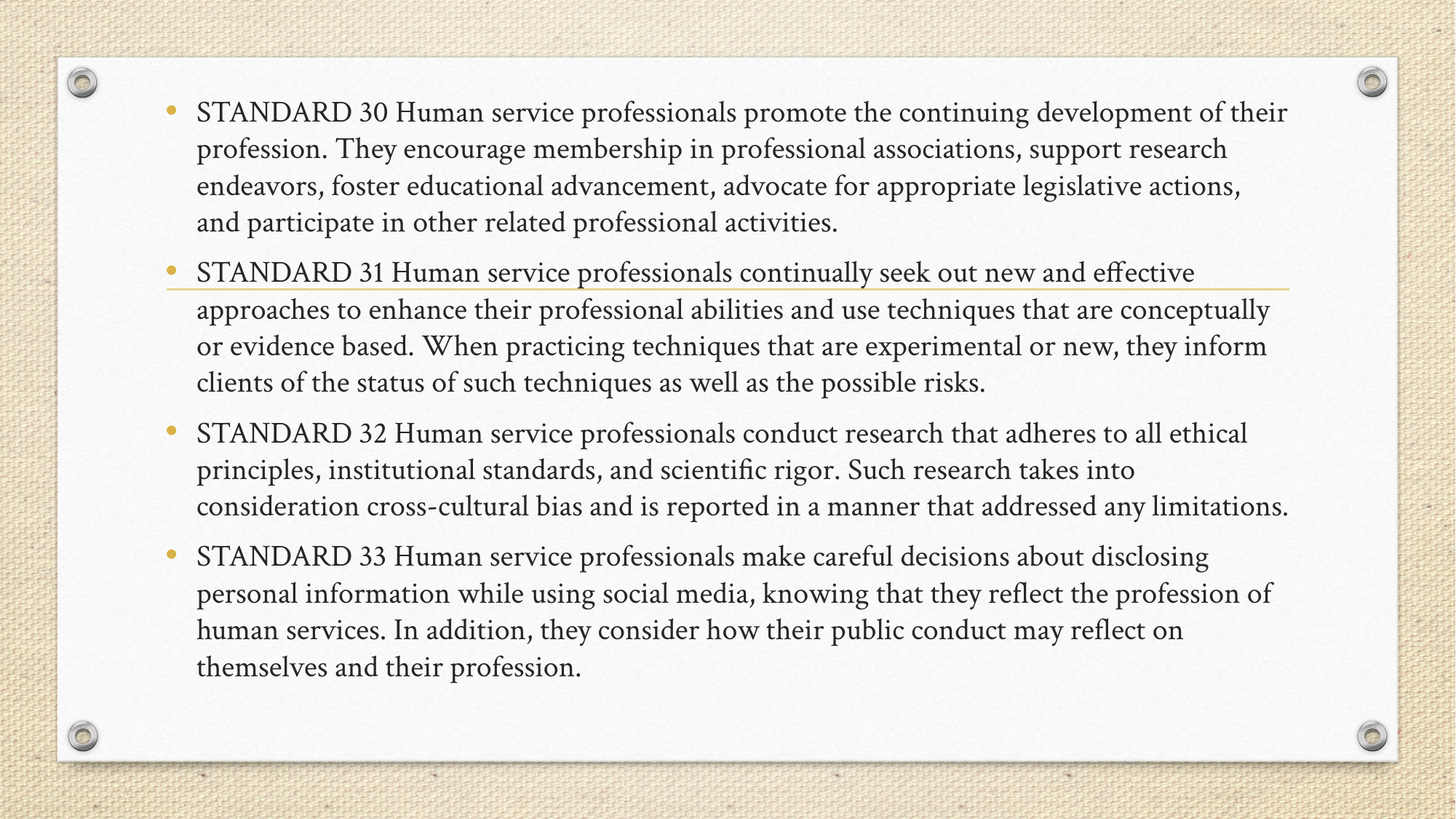

STANDARD 30 Human service professionals promote the continuing development of their profession. They encourage membership in professional associations, support research endeavors, foster educational advancement, advocate for appropriate legislative actions, and participate in other related professional activities.
STANDARD 31 Human service professionals continually seek out new and effective approaches to enhance their professional abilities and use techniques that are conceptually or evidence based. When practicing techniques that are experimental or new, they inform clients of the status of such techniques as well as the possible risks.
STANDARD 32 Human service professionals conduct research that adheres to all ethical principles, institutional standards, and scientific rigor. Such research takes into consideration cross-cultural bias and is reported in a manner that addressed any limitations.
STANDARD 33 Human service professionals make careful decisions about disclosing personal information while using social media, knowing that they reflect the profession of human services. In addition, they consider how their public conduct may reflect on themselves and their profession.